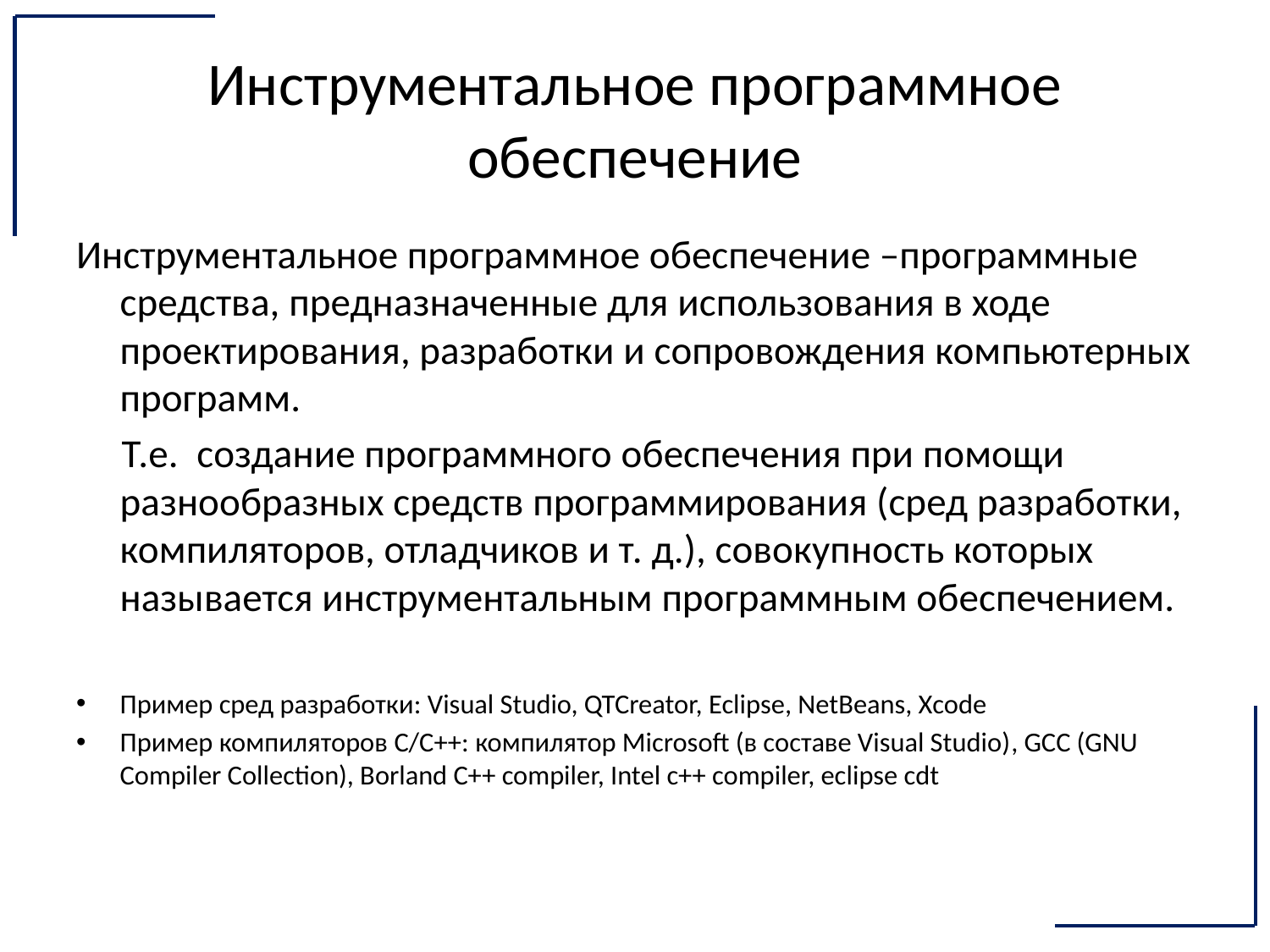

# Инструментальное программное обеспечение
Инструментальное программное обеспечение –программные средства, предназначенные для использования в ходе проектирования, разработки и сопровождения компьютерных программ.
     Т.е.  создание программного обеспечения при помощи разнообразных средств программирования (сред разработки, компиляторов, отладчиков и т. д.), совокупность которых называется инструментальным программным обеспечением.

Пример сред разработки: Visual Studio, QTCreator, Eclipse, NetBeans, Xcode
Пример компиляторов C/C++: компилятор Microsoft (в составе Visual Studio), GCC (GNU Compiler Collection), Borland C++ compiler, Intel c++ compiler, eclipse cdt